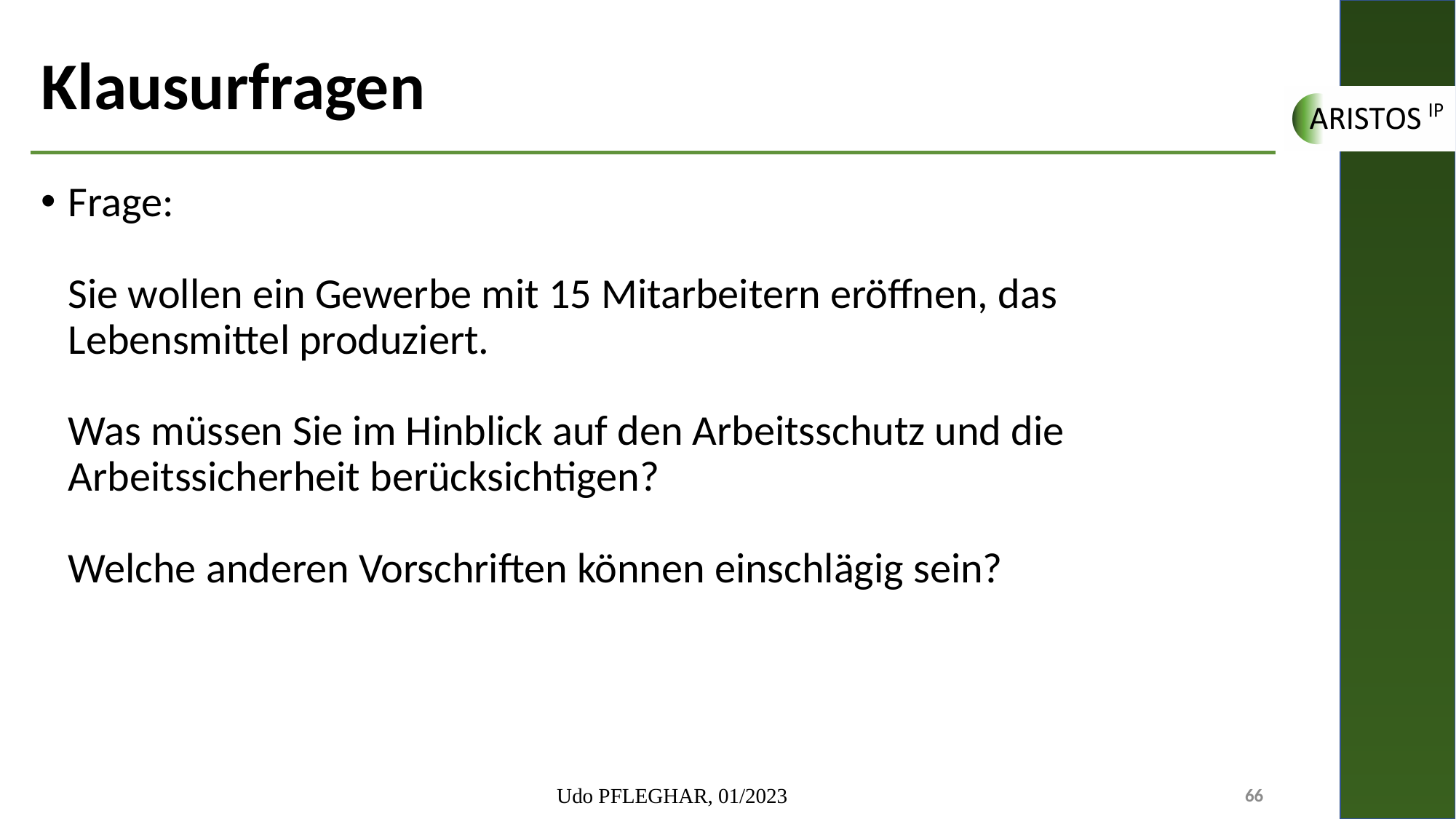

# Klausurfragen
Frage:
Sie wollen ein Gewerbe mit 15 Mitarbeitern eröffnen, das Lebensmittel produziert.
Was müssen Sie im Hinblick auf den Arbeitsschutz und die Arbeitssicherheit berücksichtigen?
Welche anderen Vorschriften können einschlägig sein?
Udo PFLEGHAR, 01/2023
66